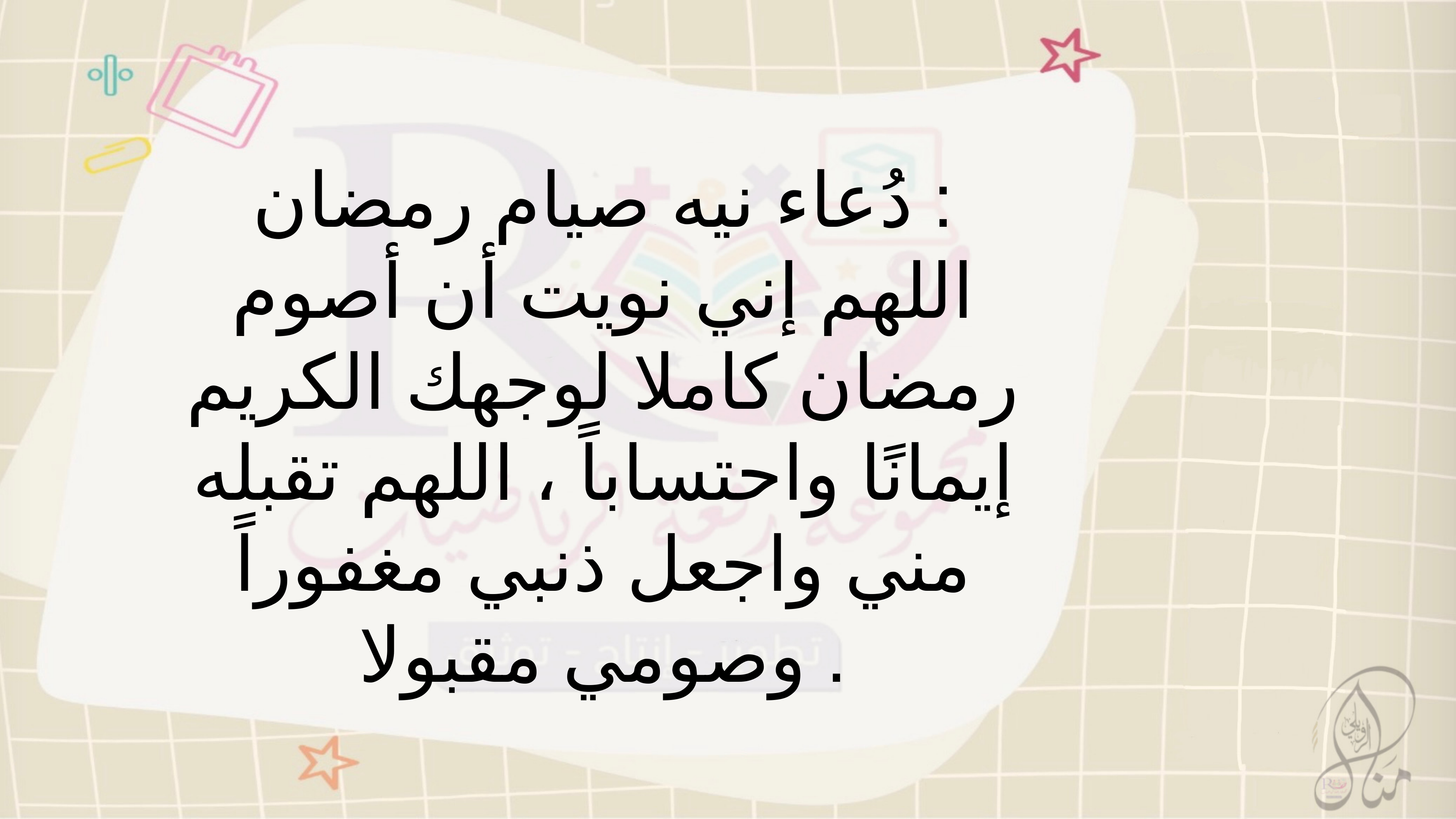

دُعاء نيه صيام رمضان :
اللهم إني نويت أن أصوم رمضان كاملا لوجهك الكريم إيمانًا واحتساباً ، اللهم تقبله مني واجعل ذنبي مغفوراً وصومي مقبولا .